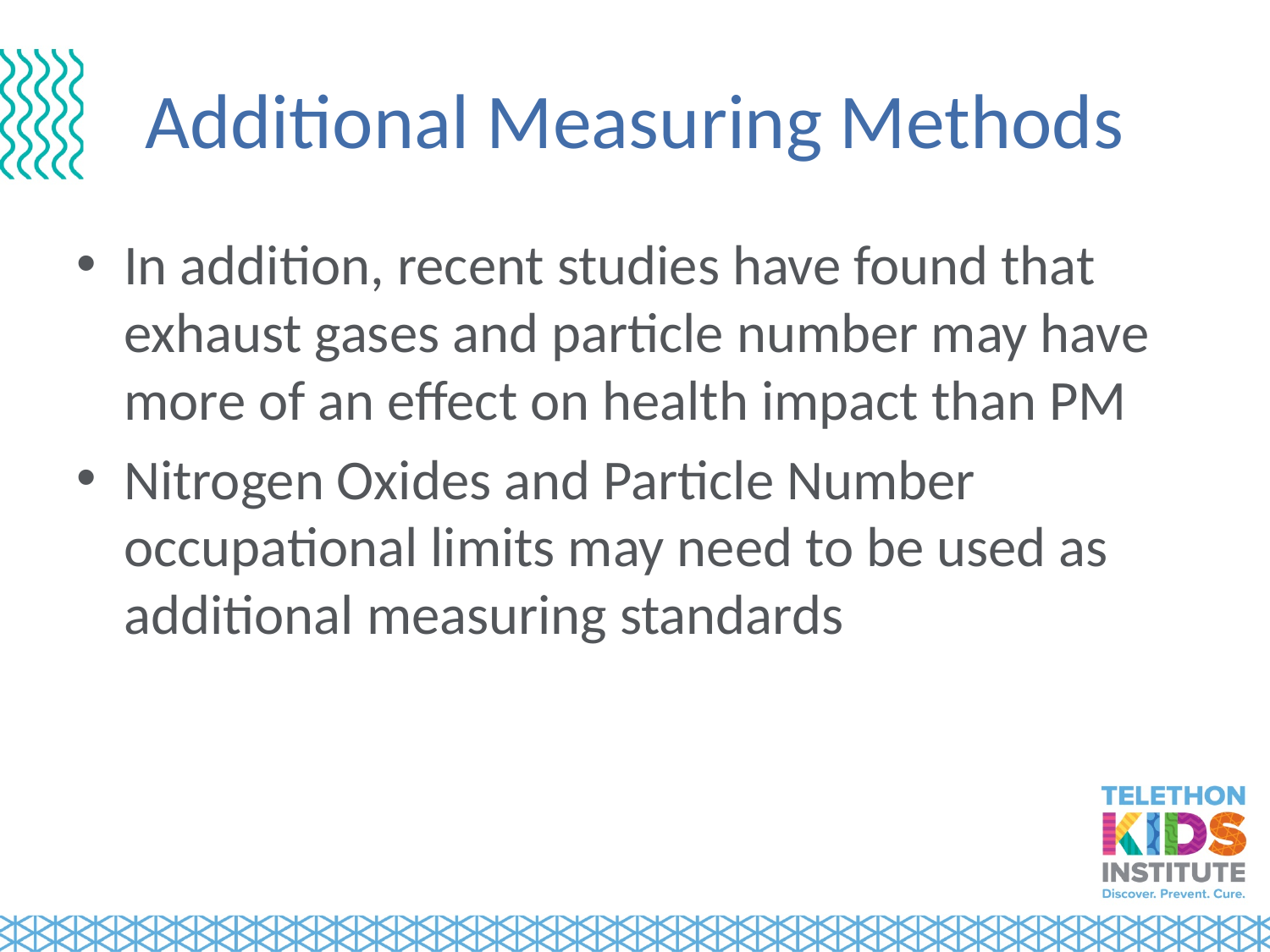

# Additional Measuring Methods
In addition, recent studies have found that exhaust gases and particle number may have more of an effect on health impact than PM
Nitrogen Oxides and Particle Number occupational limits may need to be used as additional measuring standards